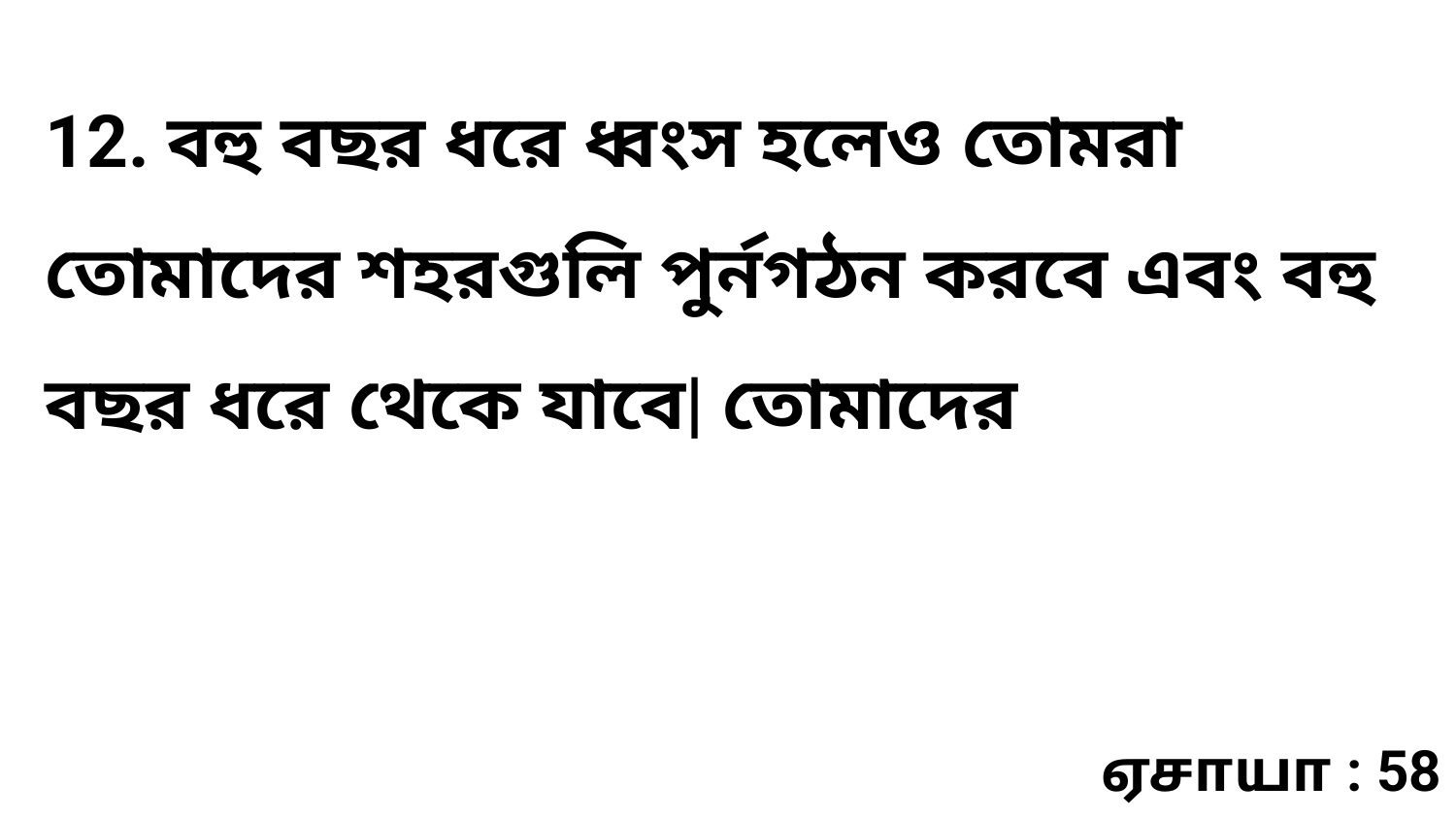

12. বহু বছর ধরে ধ্বংস হলেও তোমরা তোমাদের শহরগুলি পুর্নগঠন করবে এবং বহু বছর ধরে থেকে যাবে| তোমাদের
ஏசாயா : 58